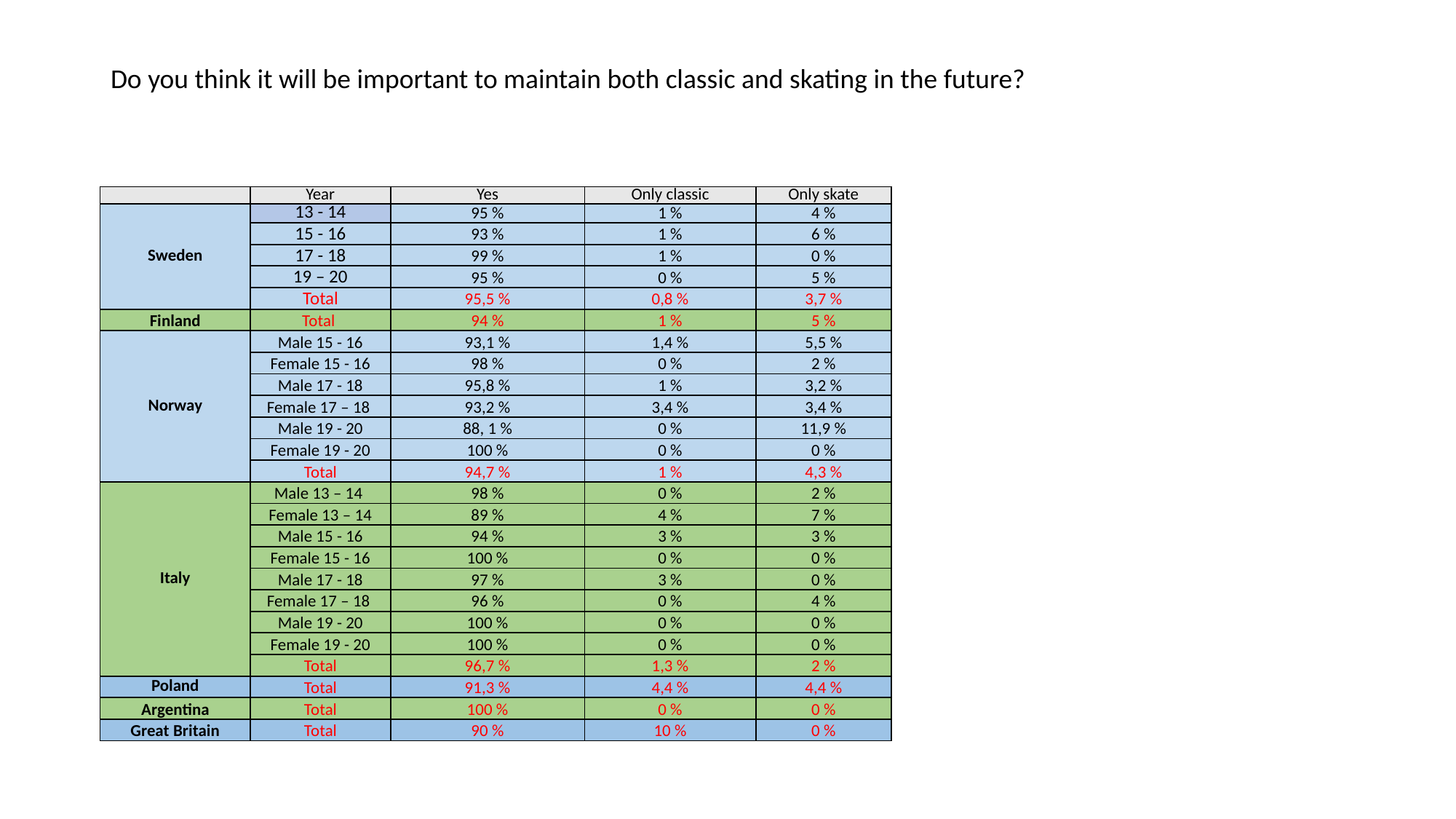

#
Do you think it will be important to maintain both classic and skating in the future?
|  | Year | Yes | Only classic | Only skate |
| --- | --- | --- | --- | --- |
| Sweden | 13 - 14 | 95 % | 1 % | 4 % |
|  | 15 - 16 | 93 % | 1 % | 6 % |
|  | 17 - 18 | 99 % | 1 % | 0 % |
|  | 19 – 20 | 95 % | 0 % | 5 % |
|  | Total | 95,5 % | 0,8 % | 3,7 % |
| Finland | Total | 94 % | 1 % | 5 % |
| Norway | Male 15 - 16 | 93,1 % | 1,4 % | 5,5 % |
|  | Female 15 - 16 | 98 % | 0 % | 2 % |
|  | Male 17 - 18 | 95,8 % | 1 % | 3,2 % |
|  | Female 17 – 18 | 93,2 % | 3,4 % | 3,4 % |
|  | Male 19 - 20 | 88, 1 % | 0 % | 11,9 % |
|  | Female 19 - 20 | 100 % | 0 % | 0 % |
|  | Total | 94,7 % | 1 % | 4,3 % |
| Italy | Male 13 – 14 | 98 % | 0 % | 2 % |
|  | Female 13 – 14 | 89 % | 4 % | 7 % |
|  | Male 15 - 16 | 94 % | 3 % | 3 % |
|  | Female 15 - 16 | 100 % | 0 % | 0 % |
|  | Male 17 - 18 | 97 % | 3 % | 0 % |
|  | Female 17 – 18 | 96 % | 0 % | 4 % |
|  | Male 19 - 20 | 100 % | 0 % | 0 % |
|  | Female 19 - 20 | 100 % | 0 % | 0 % |
|  | Total | 96,7 % | 1,3 % | 2 % |
| Poland | Total | 91,3 % | 4,4 % | 4,4 % |
| Argentina | Total | 100 % | 0 % | 0 % |
| Great Britain | Total | 90 % | 10 % | 0 % |